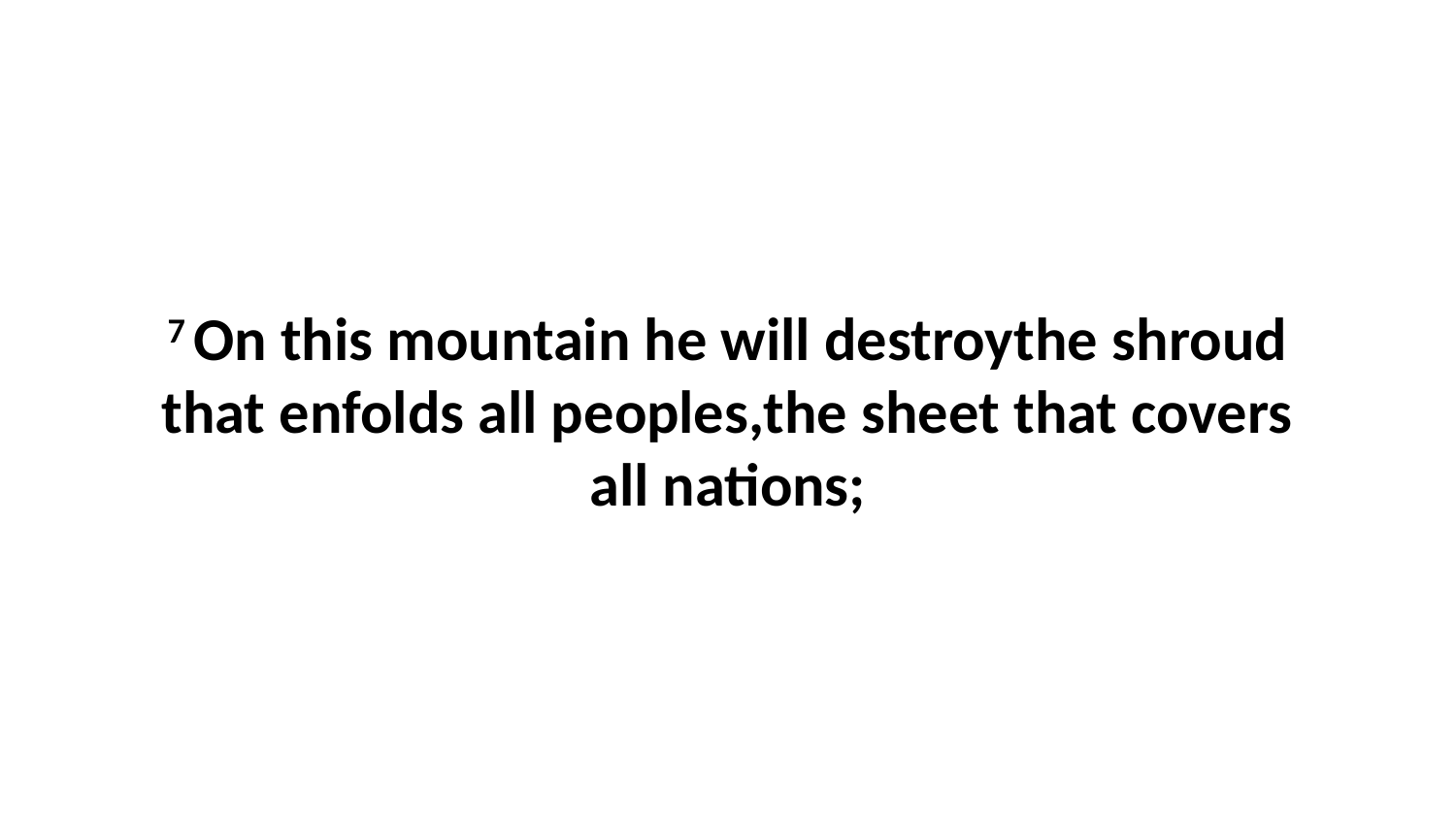

7 On this mountain he will destroythe shroud that enfolds all peoples,the sheet that covers all nations;